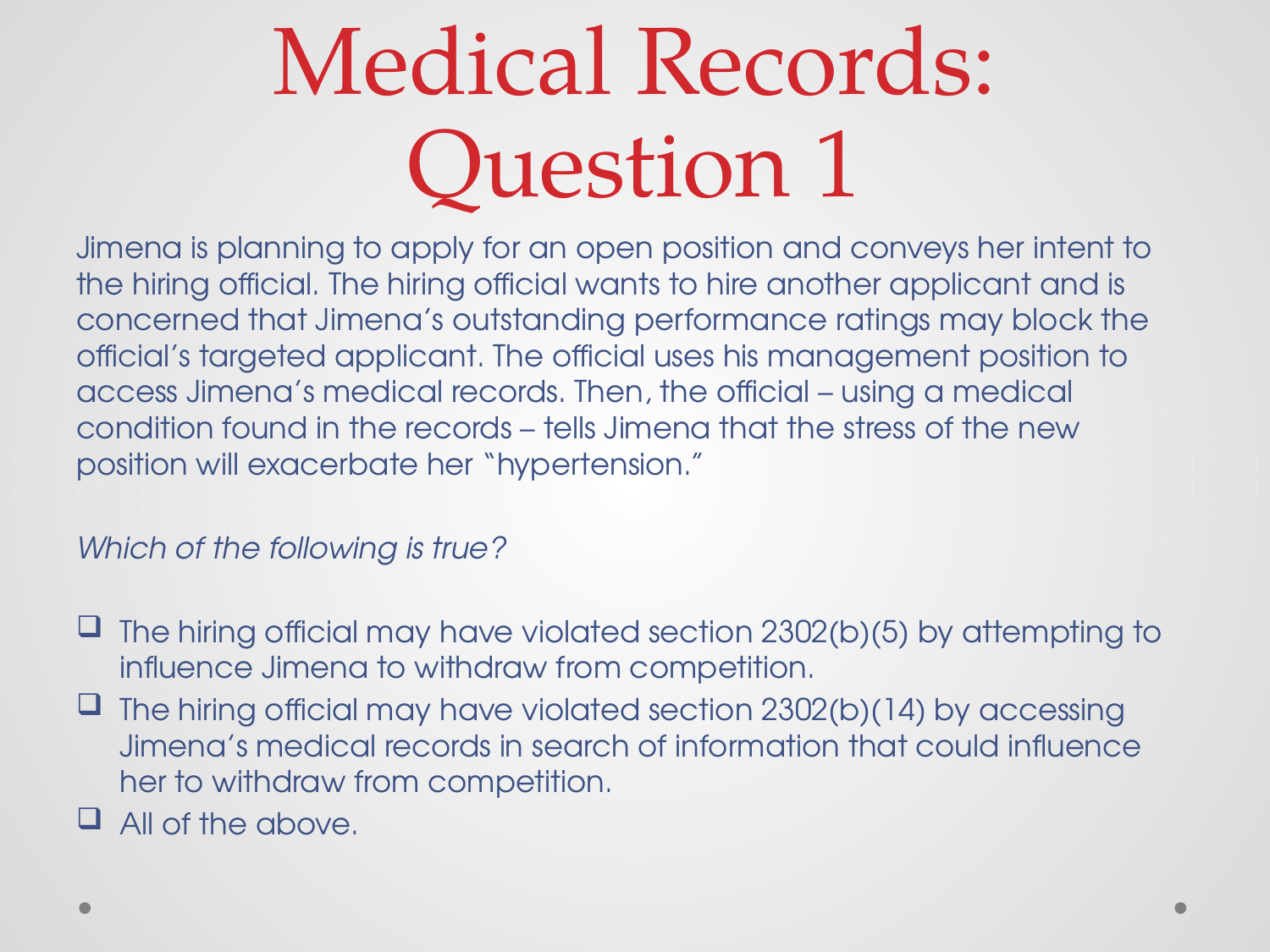

# Medical Records: Question 1
Jimena is planning to apply for an open position and conveys her intent to the hiring official. The hiring official wants to hire another applicant and is concerned that Jimena’s outstanding performance ratings may block the official’s targeted applicant. The official uses his management position to access Jimena’s medical records. Then, the official – using a medical condition found in the records – tells Jimena that the stress of the new position will exacerbate her “hypertension.”

Which of the following is true?

The hiring official may have violated section 2302(b)(5) by attempting to influence Jimena to withdraw from competition.
The hiring official may have violated section 2302(b)(14) by accessing Jimena’s medical records in search of information that could influence her to withdraw from competition.
All of the above.